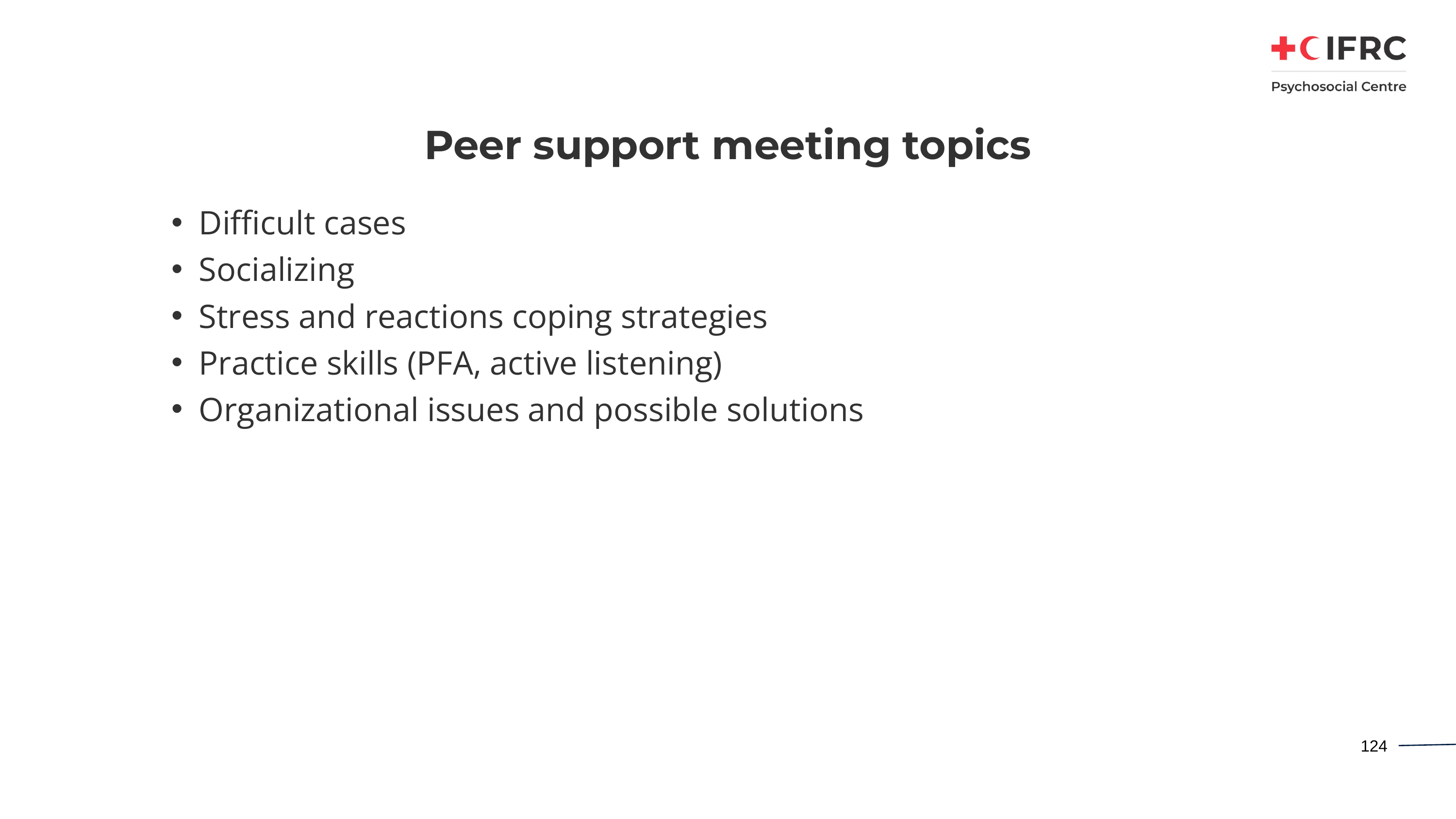

# Peer support meeting topics
Difficult cases
Socializing
Stress and reactions coping strategies
Practice skills (PFA, active listening)
Organizational issues and possible solutions